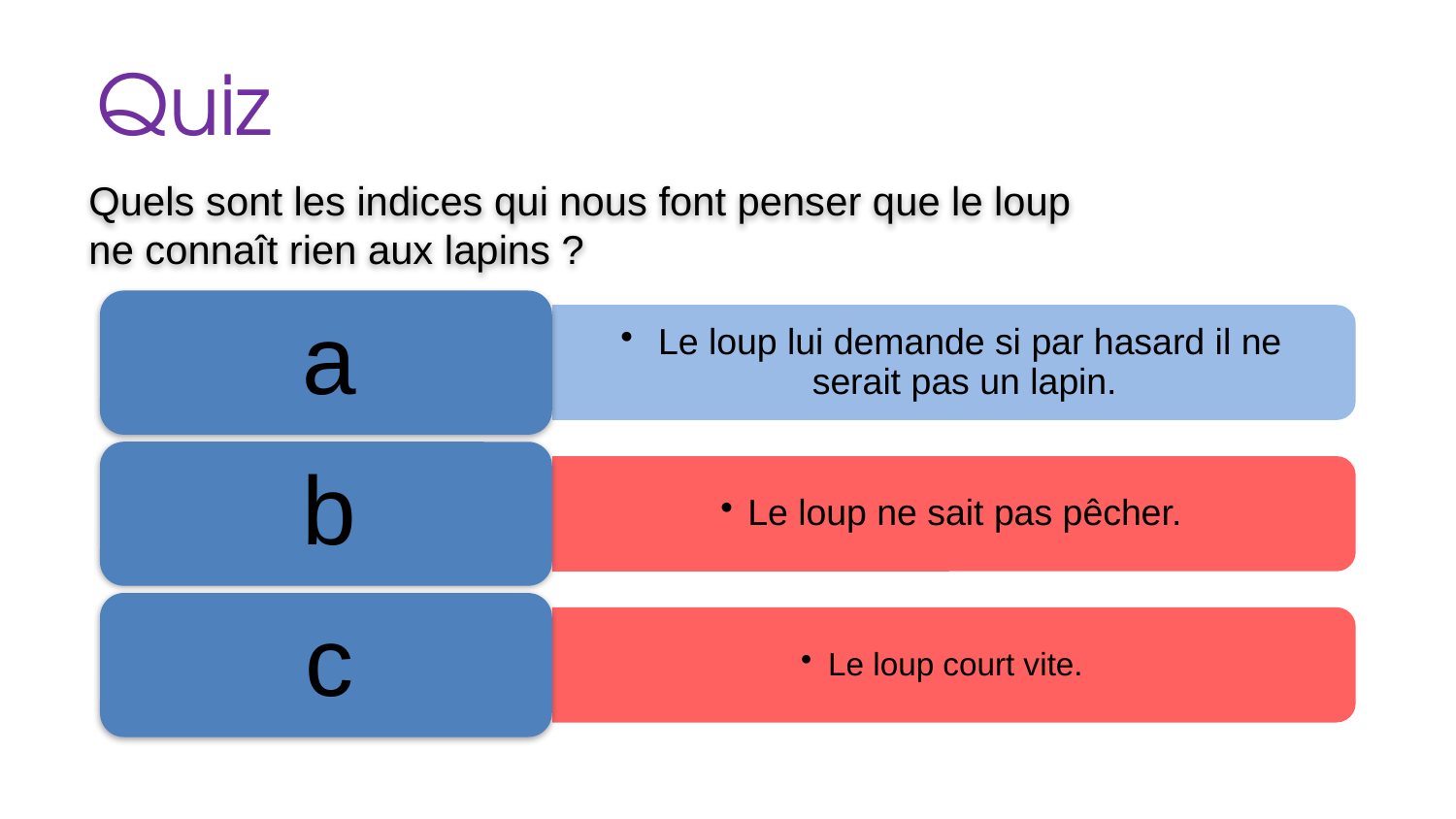

Quiz
Quels sont les indices qui nous font penser que le loup ne connaît rien aux lapins ?
 Le loup lui demande si par hasard il ne serait pas un lapin.
a
Le loup ne sait pas pêcher.
b
Le loup court vite.
c